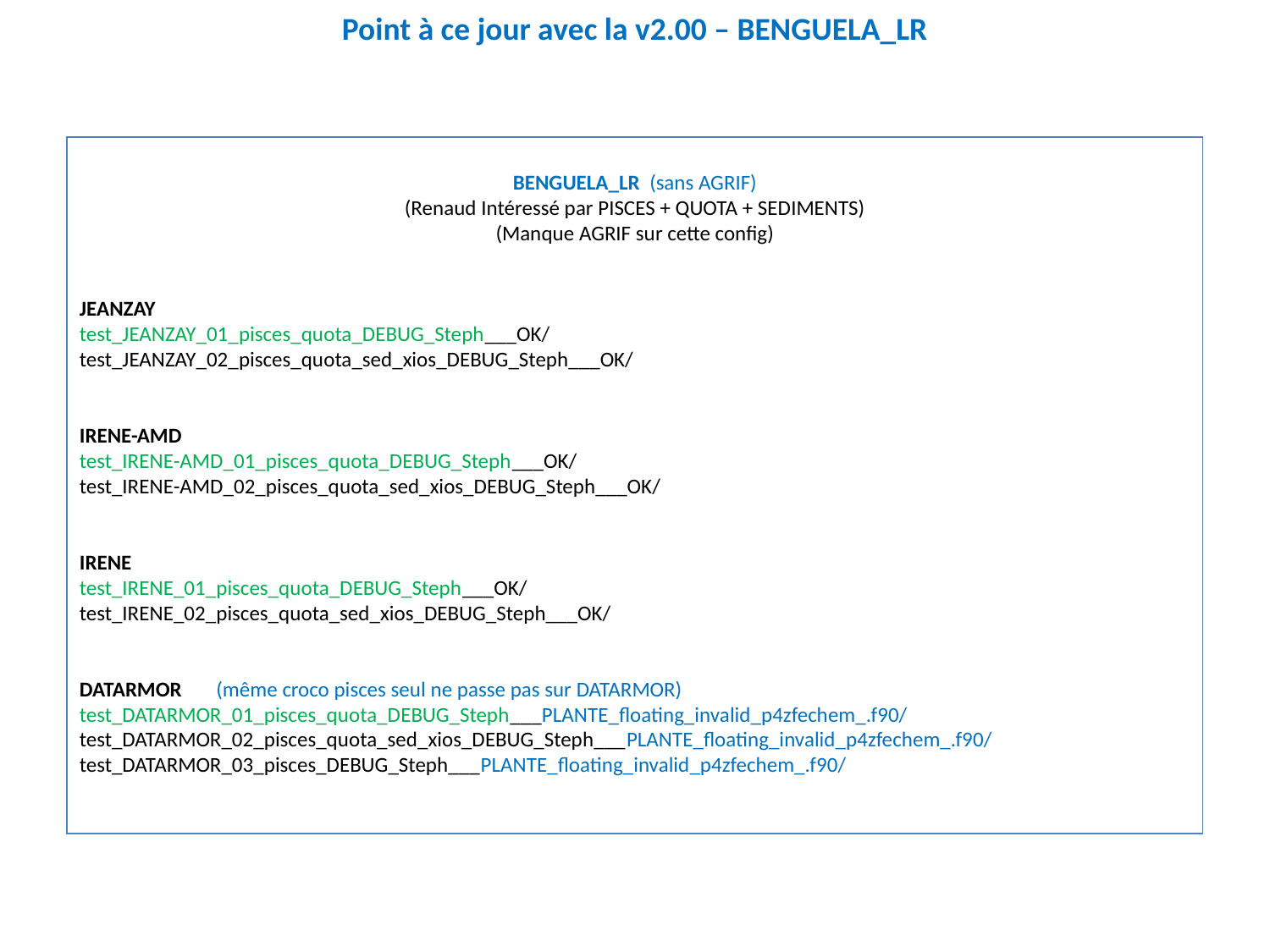

# Point à ce jour avec la v2.00 – BENGUELA_LR

BENGUELA_LR  (sans AGRIF)
(Renaud Intéressé par PISCES + QUOTA + SEDIMENTS)
(Manque AGRIF sur cette config)

JEANZAY
test_JEANZAY_01_pisces_quota_DEBUG_Steph___OK/
test_JEANZAY_02_pisces_quota_sed_xios_DEBUG_Steph___OK/

IRENE-AMD
test_IRENE-AMD_01_pisces_quota_DEBUG_Steph___OK/
test_IRENE-AMD_02_pisces_quota_sed_xios_DEBUG_Steph___OK/

IRENE
test_IRENE_01_pisces_quota_DEBUG_Steph___OK/
test_IRENE_02_pisces_quota_sed_xios_DEBUG_Steph___OK/

DATARMOR	  (même croco pisces seul ne passe pas sur DATARMOR)
test_DATARMOR_01_pisces_quota_DEBUG_Steph___PLANTE_floating_invalid_p4zfechem_.f90/
test_DATARMOR_02_pisces_quota_sed_xios_DEBUG_Steph___PLANTE_floating_invalid_p4zfechem_.f90/
test_DATARMOR_03_pisces_DEBUG_Steph___PLANTE_floating_invalid_p4zfechem_.f90/